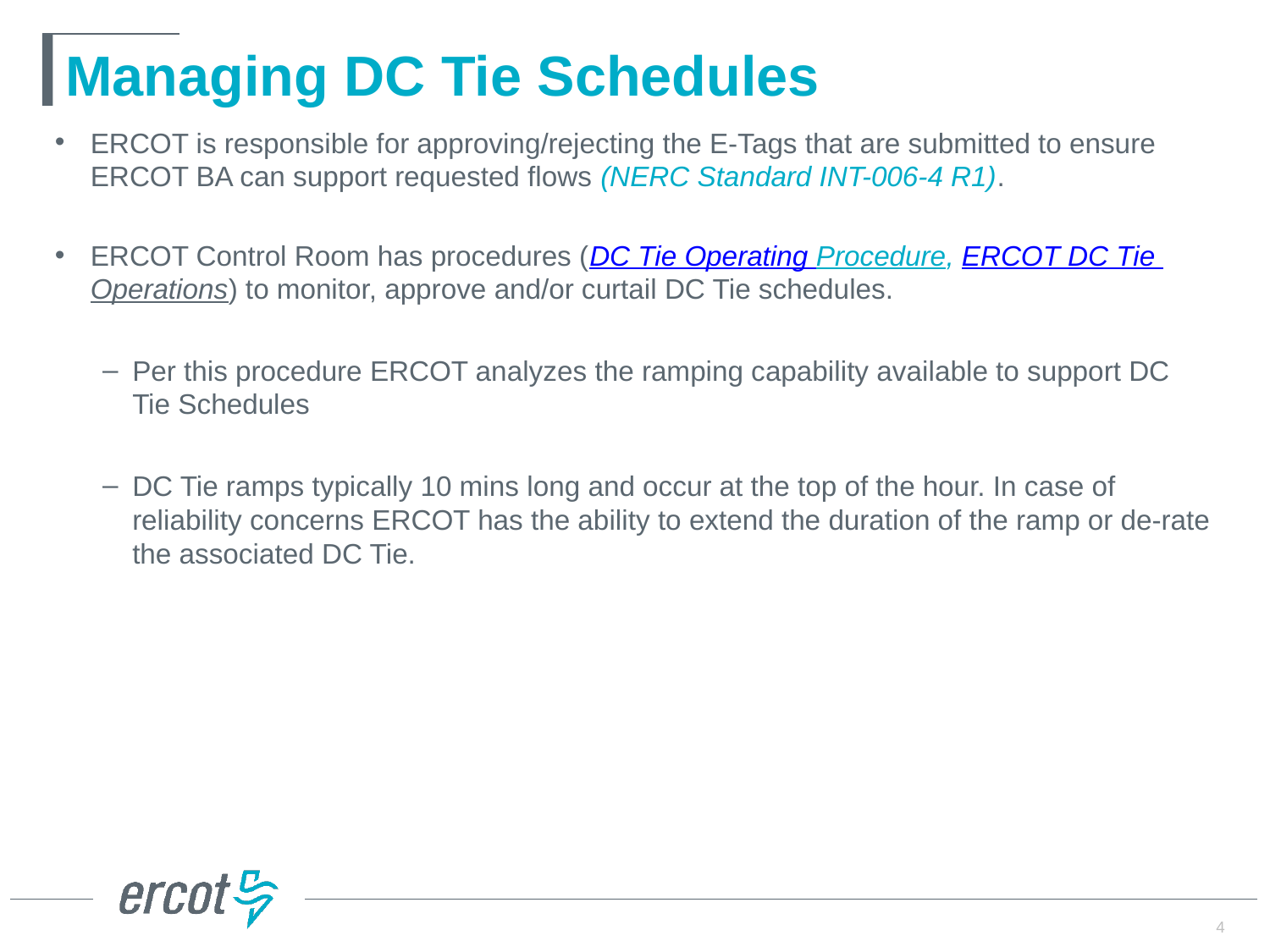

# Managing DC Tie Schedules
ERCOT is responsible for approving/rejecting the E-Tags that are submitted to ensure ERCOT BA can support requested flows (NERC Standard INT-006-4 R1).

ERCOT Control Room has procedures (DC Tie Operating Procedure, ERCOT DC Tie Operations) to monitor, approve and/or curtail DC Tie schedules.

Per this procedure ERCOT analyzes the ramping capability available to support DC Tie Schedules

DC Tie ramps typically 10 mins long and occur at the top of the hour. In case of reliability concerns ERCOT has the ability to extend the duration of the ramp or de-rate the associated DC Tie.

4